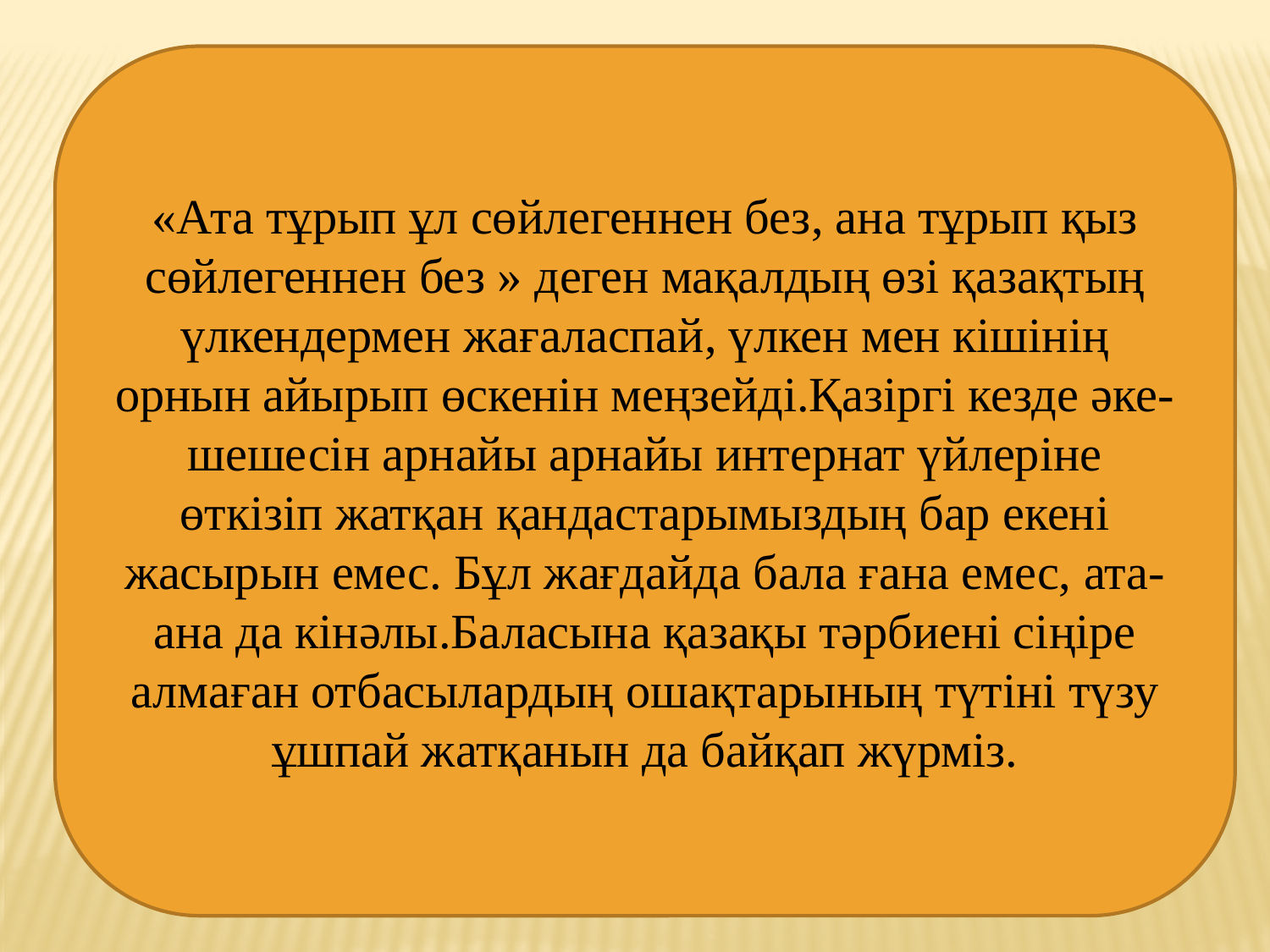

«Ата тұрып ұл сөйлегеннен без, ана тұрып қыз сөйлегеннен без » деген мақалдың өзі қазақтың үлкендермен жағаласпай, үлкен мен кішінің орнын айырып өскенін меңзейді.Қазіргі кезде әке- шешесін арнайы арнайы интернат үйлеріне өткізіп жатқан қандастарымыздың бар екені жасырын емес. Бұл жағдайда бала ғана емес, ата-ана да кінәлы.Баласына қазақы тәрбиені сіңіре алмаған отбасылардың ошақтарының түтіні түзу ұшпай жатқанын да байқап жүрміз.